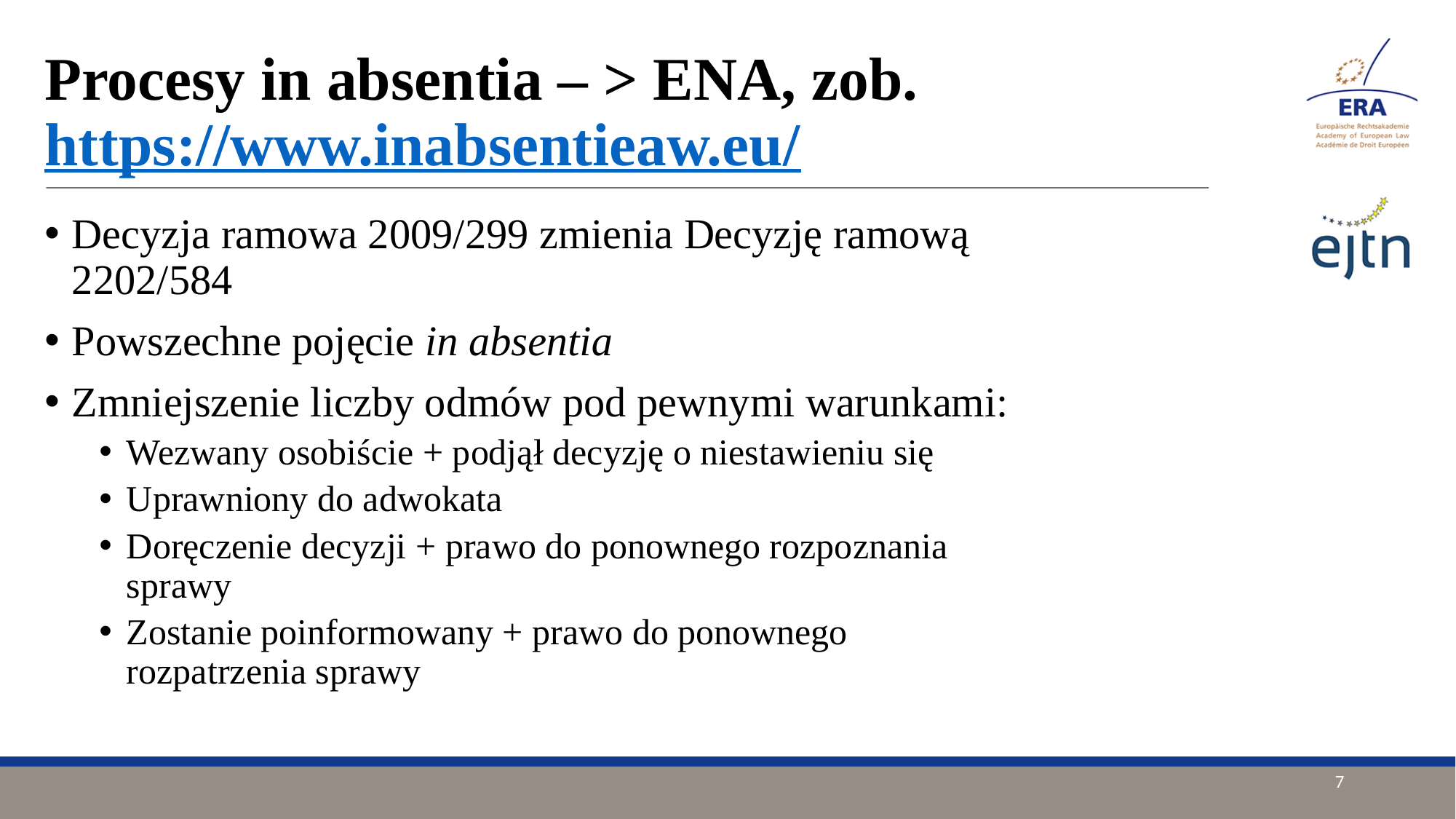

# Procesy in absentia – > ENA, zob. https://www.inabsentieaw.eu/
Decyzja ramowa 2009/299 zmienia Decyzję ramową 2202/584
Powszechne pojęcie in absentia
Zmniejszenie liczby odmów pod pewnymi warunkami:
Wezwany osobiście + podjął decyzję o niestawieniu się
Uprawniony do adwokata
Doręczenie decyzji + prawo do ponownego rozpoznania sprawy
Zostanie poinformowany + prawo do ponownego rozpatrzenia sprawy
7